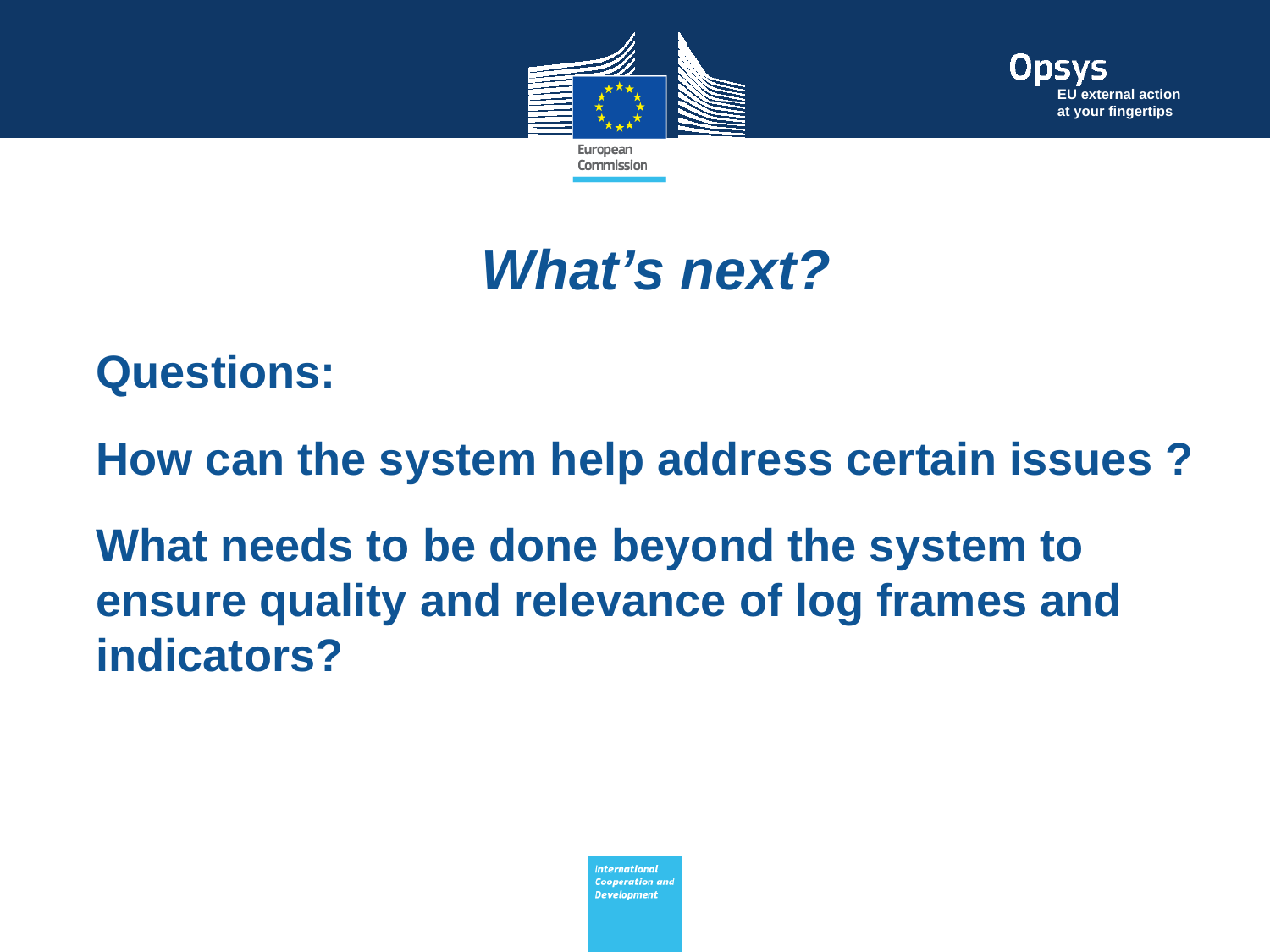

What’s next?
Questions:
How can the system help address certain issues ?
What needs to be done beyond the system to ensure quality and relevance of log frames and indicators?